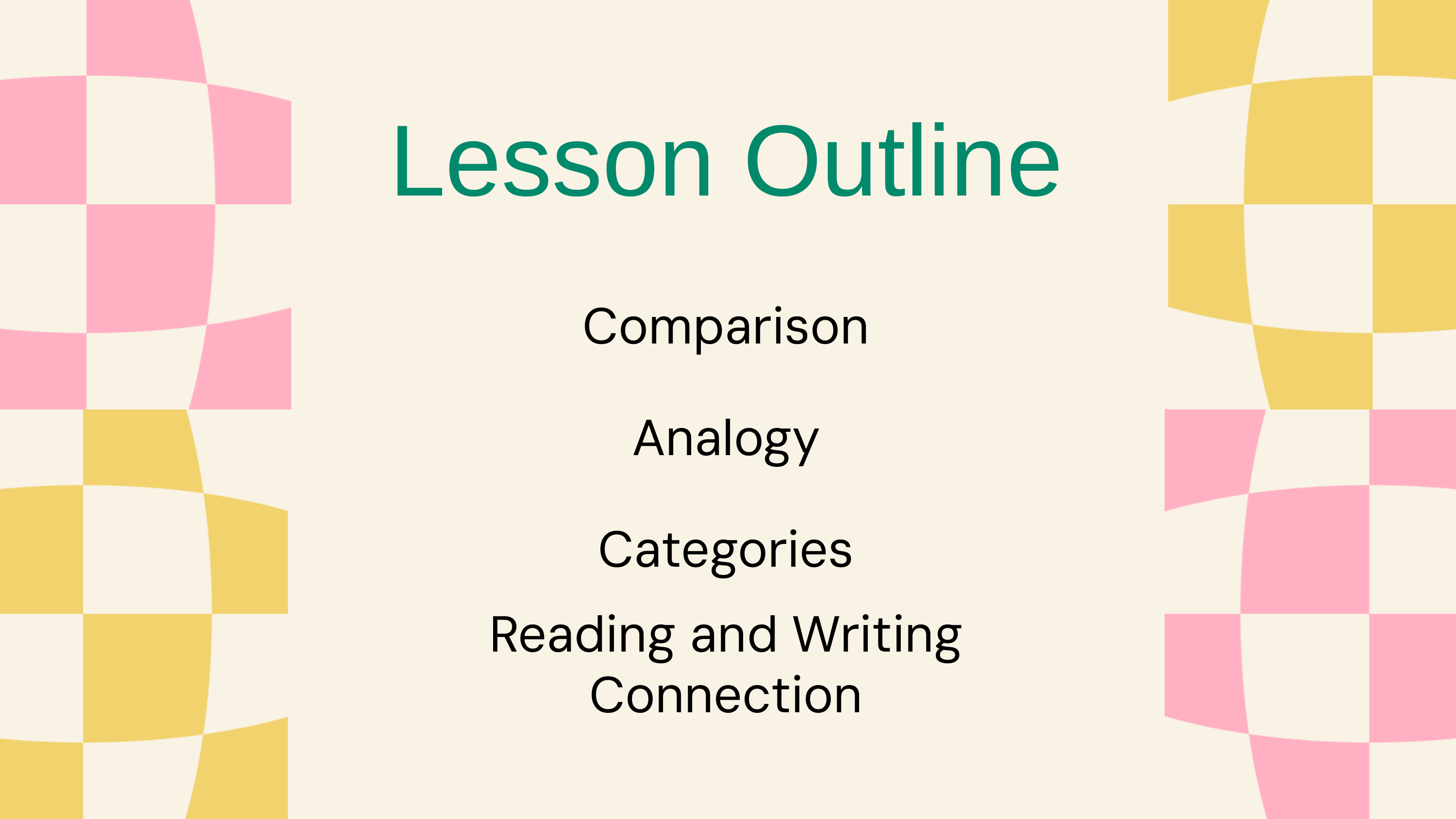

Lesson Outline
Comparison
Analogy

Categories
Reading and Writing
Connection